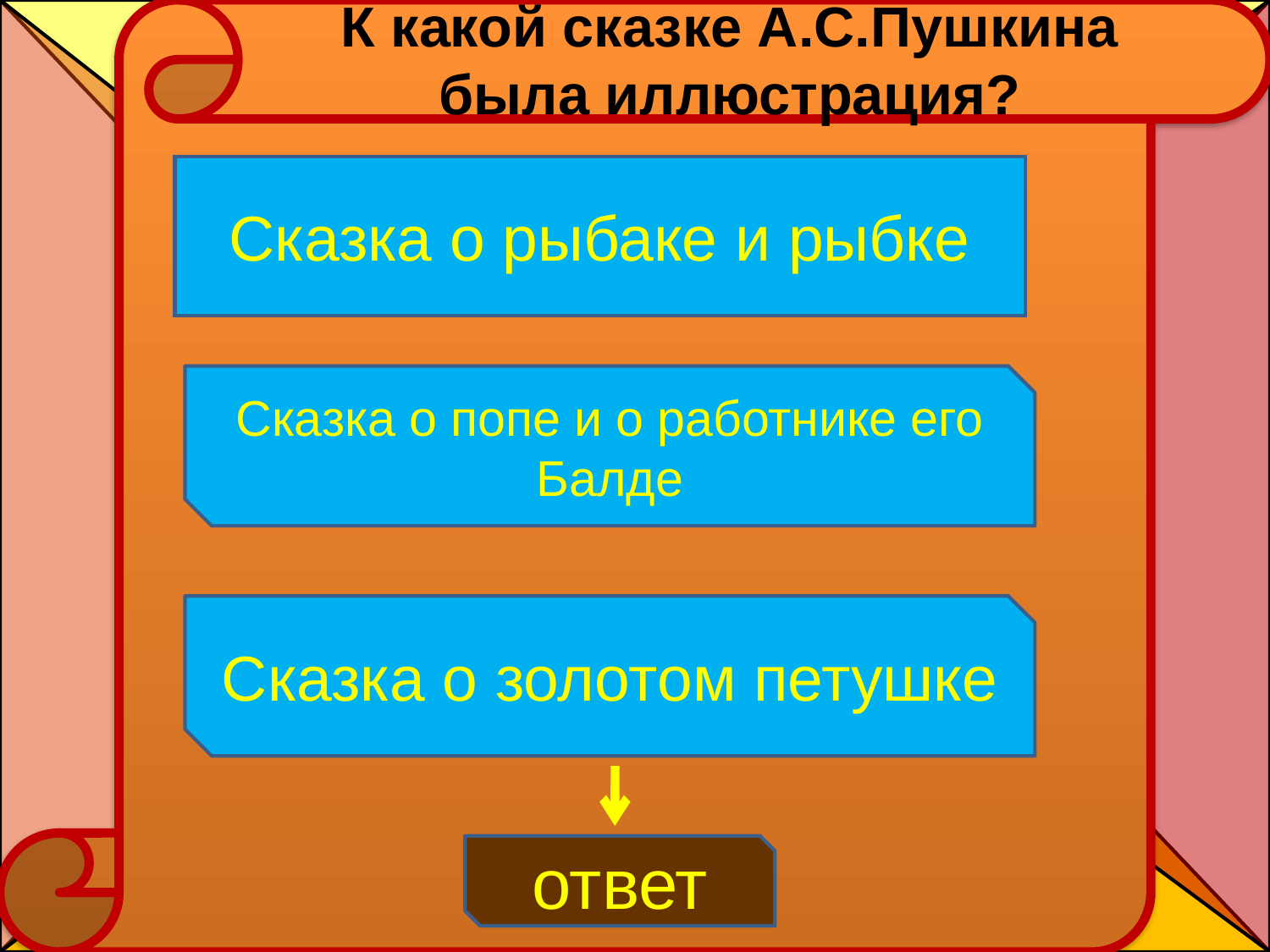

# К какой сказке А.С.Пушкина была иллюстрация?

Сказка о рыбаке и рыбке

Сказка о попе и о работнике его Балде
Сказка о золотом петушке
ответ